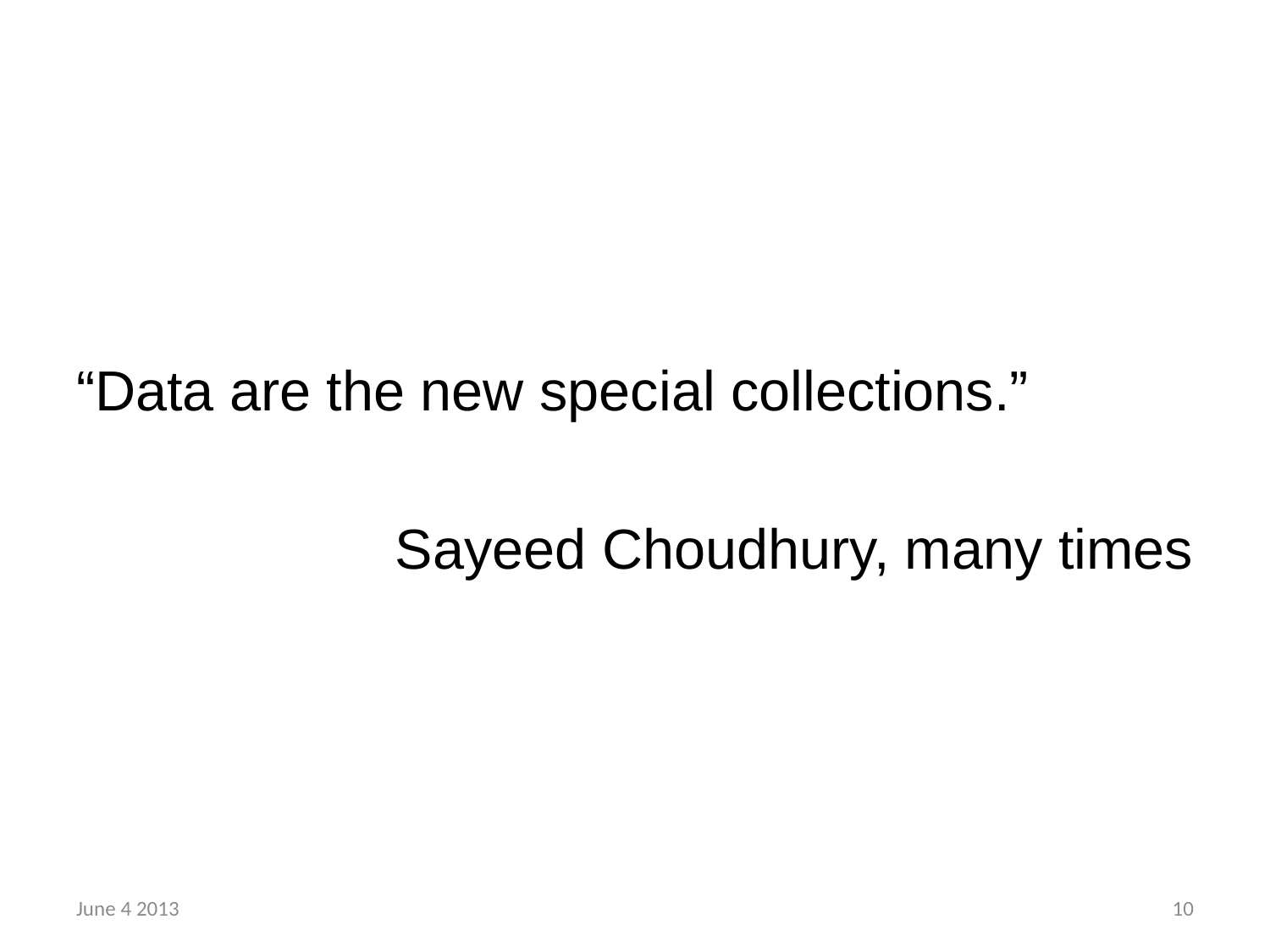

“Data are the new special collections.”

Sayeed Choudhury, many times
June 4 2013
10